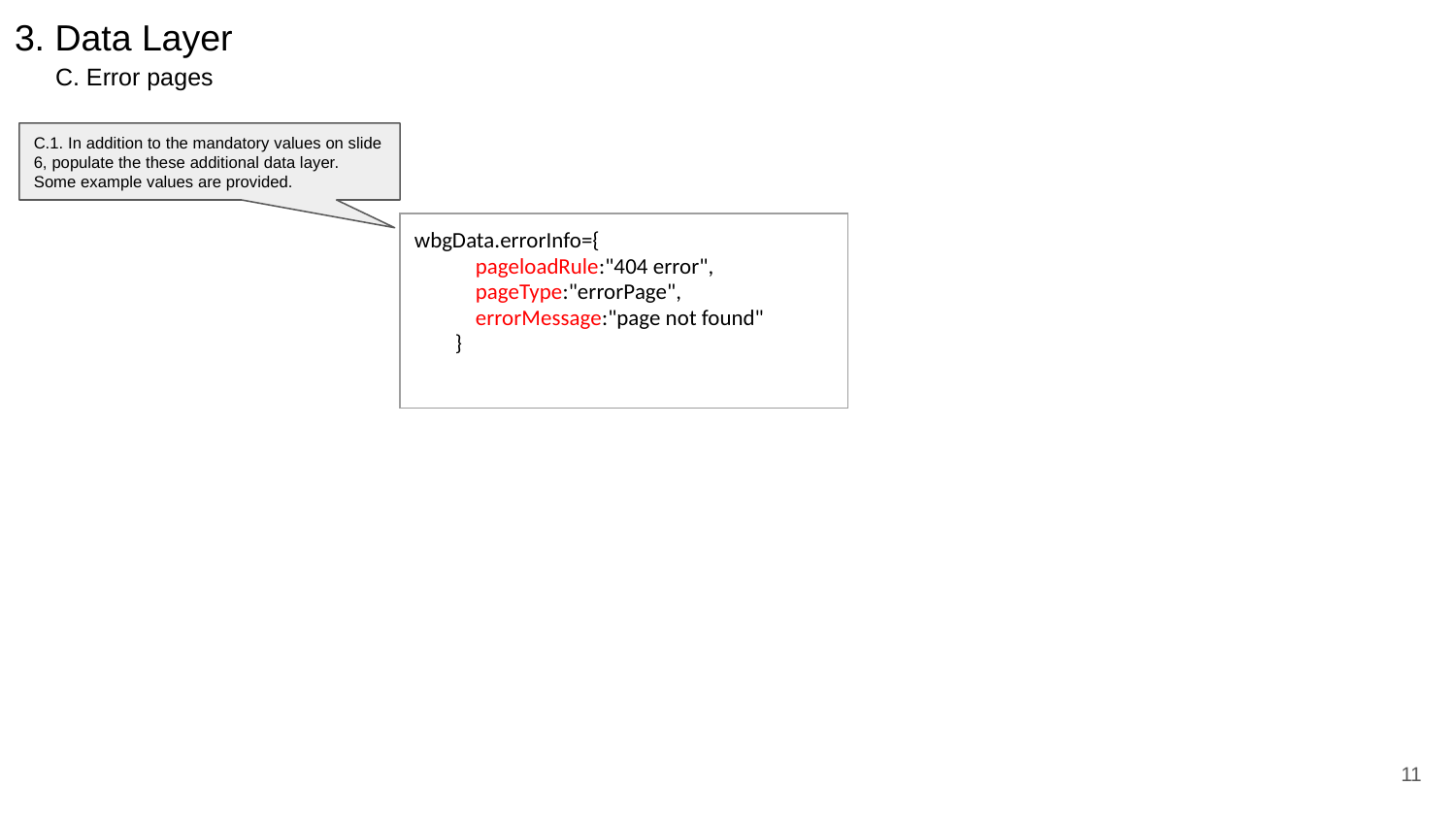

# 3. Data Layer
C. Error pages
C.1. In addition to the mandatory values on slide 6, populate the these additional data layer. Some example values are provided.
| wbgData.errorInfo={ pageloadRule:"404 error", pageType:"errorPage", errorMessage:"page not found" } |
| --- |
11